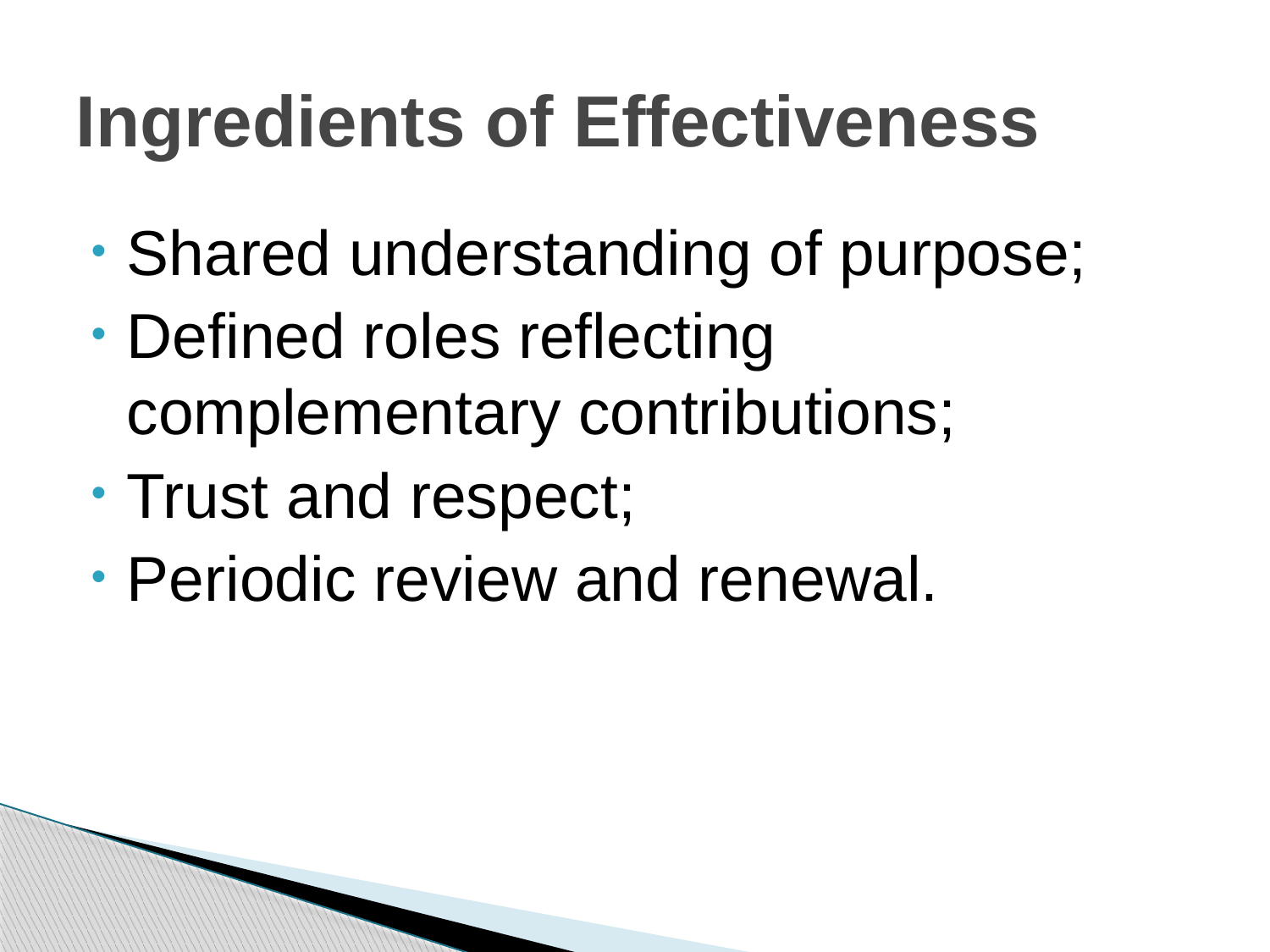

# Ingredients of Effectiveness
Shared understanding of purpose;
Defined roles reflecting complementary contributions;
Trust and respect;
Periodic review and renewal.